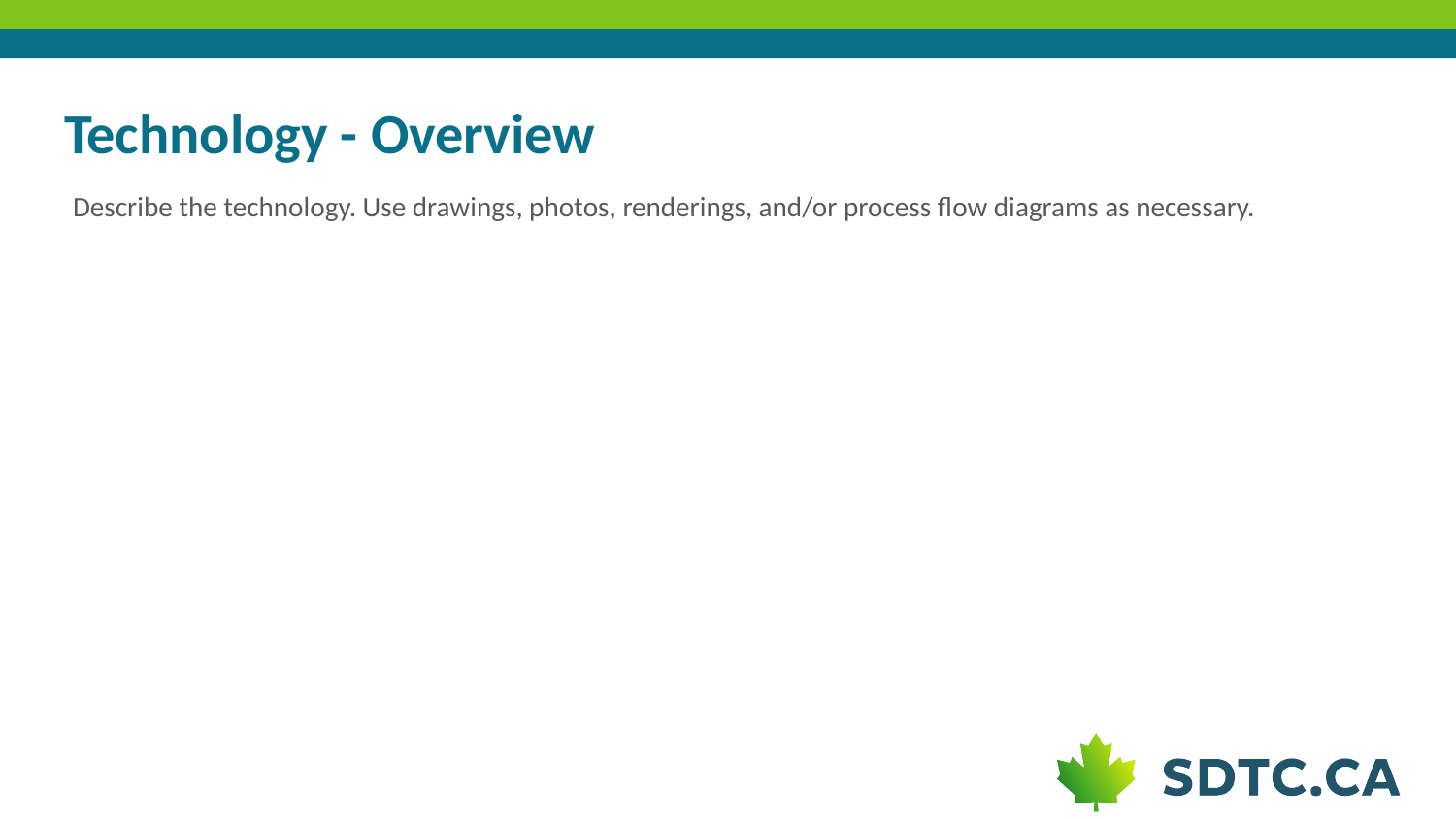

# Technology - Overview
Describe the technology. Use drawings, photos, renderings, and/or process flow diagrams as necessary.